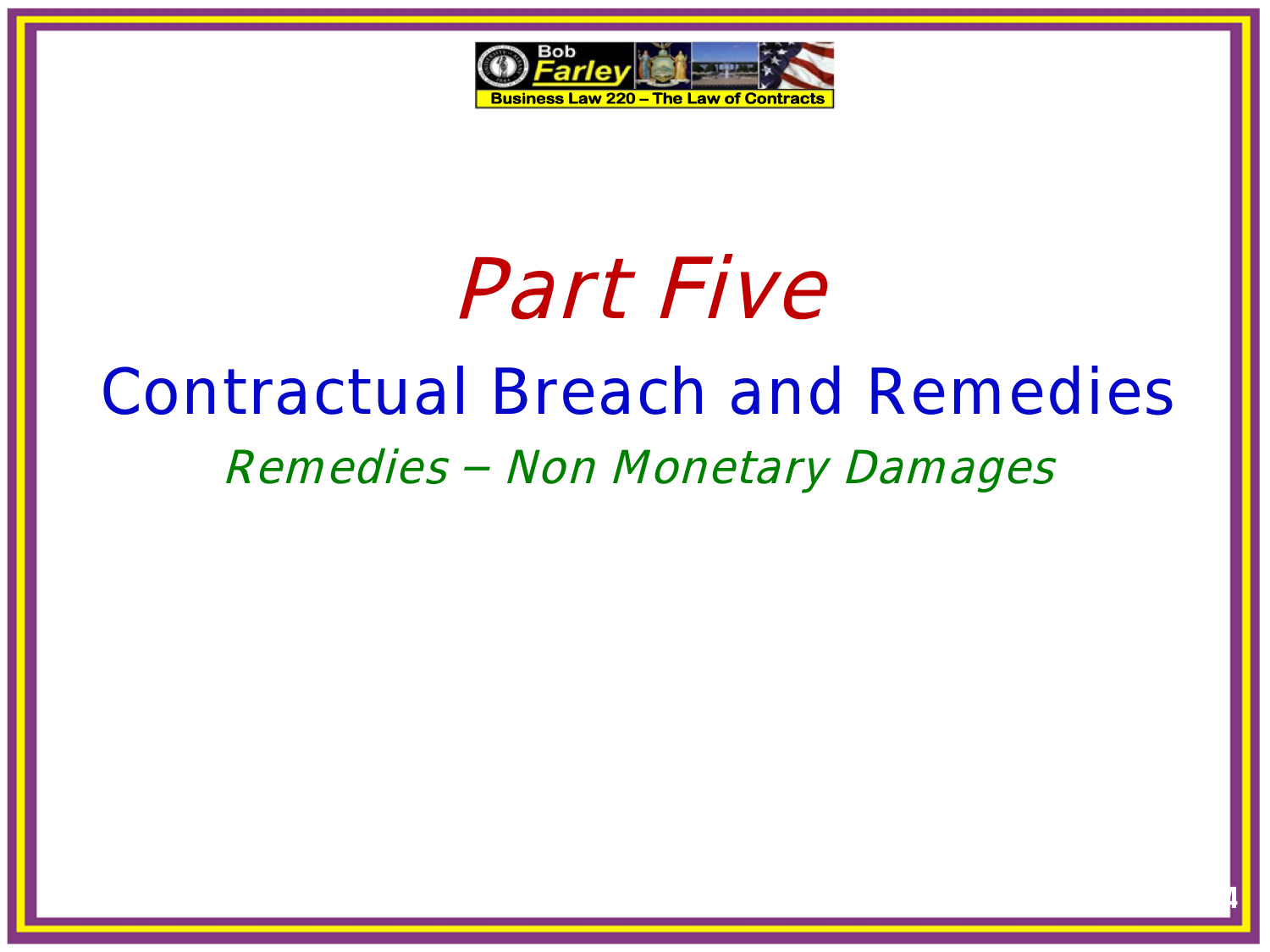

14

Part Five
Contractual Breach and Remedies
Remedies – Non Monetary Damages